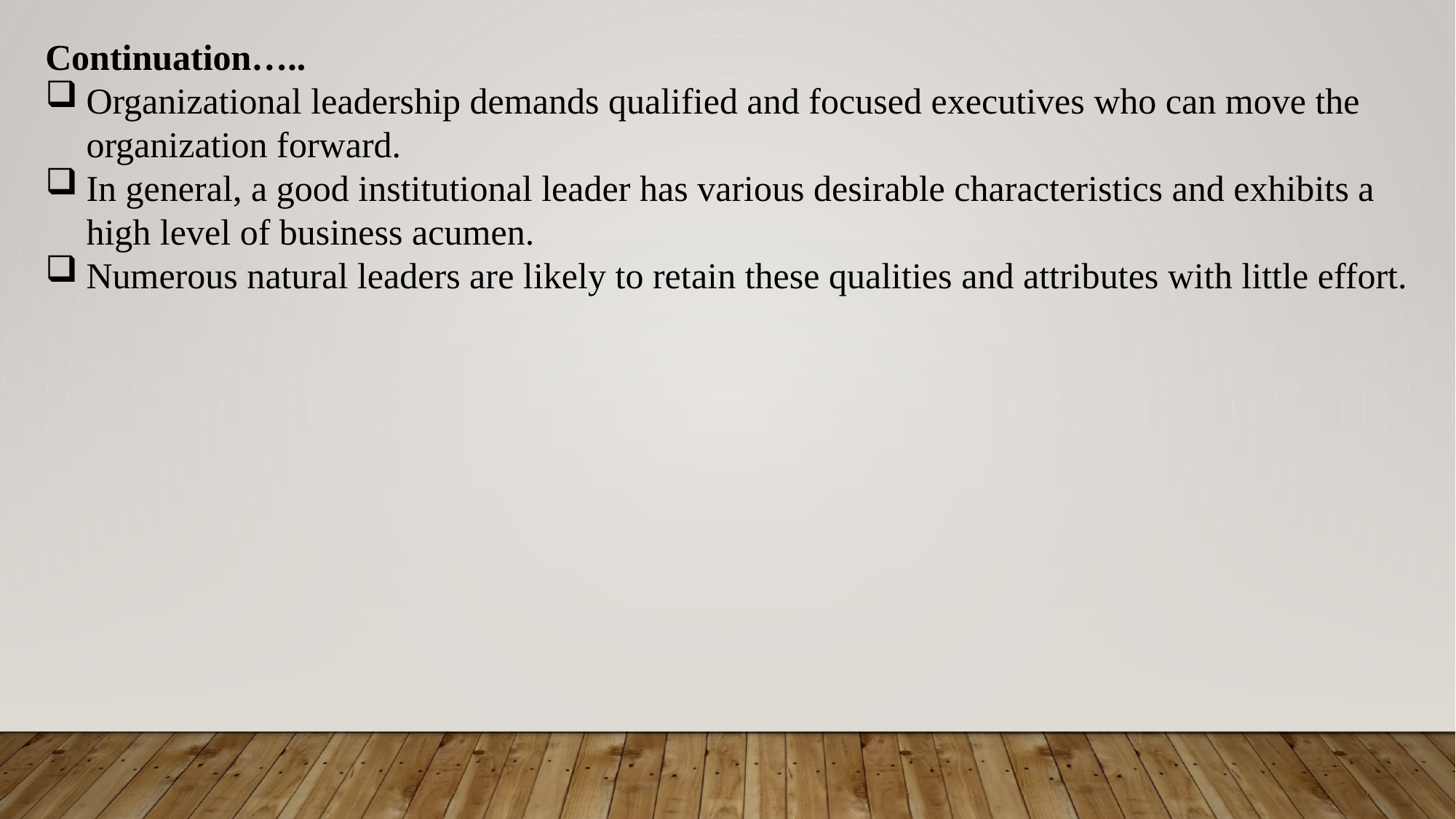

Continuation…..
Organizational leadership demands qualified and focused executives who can move the organization forward.
In general, a good institutional leader has various desirable characteristics and exhibits a high level of business acumen.
Numerous natural leaders are likely to retain these qualities and attributes with little effort.